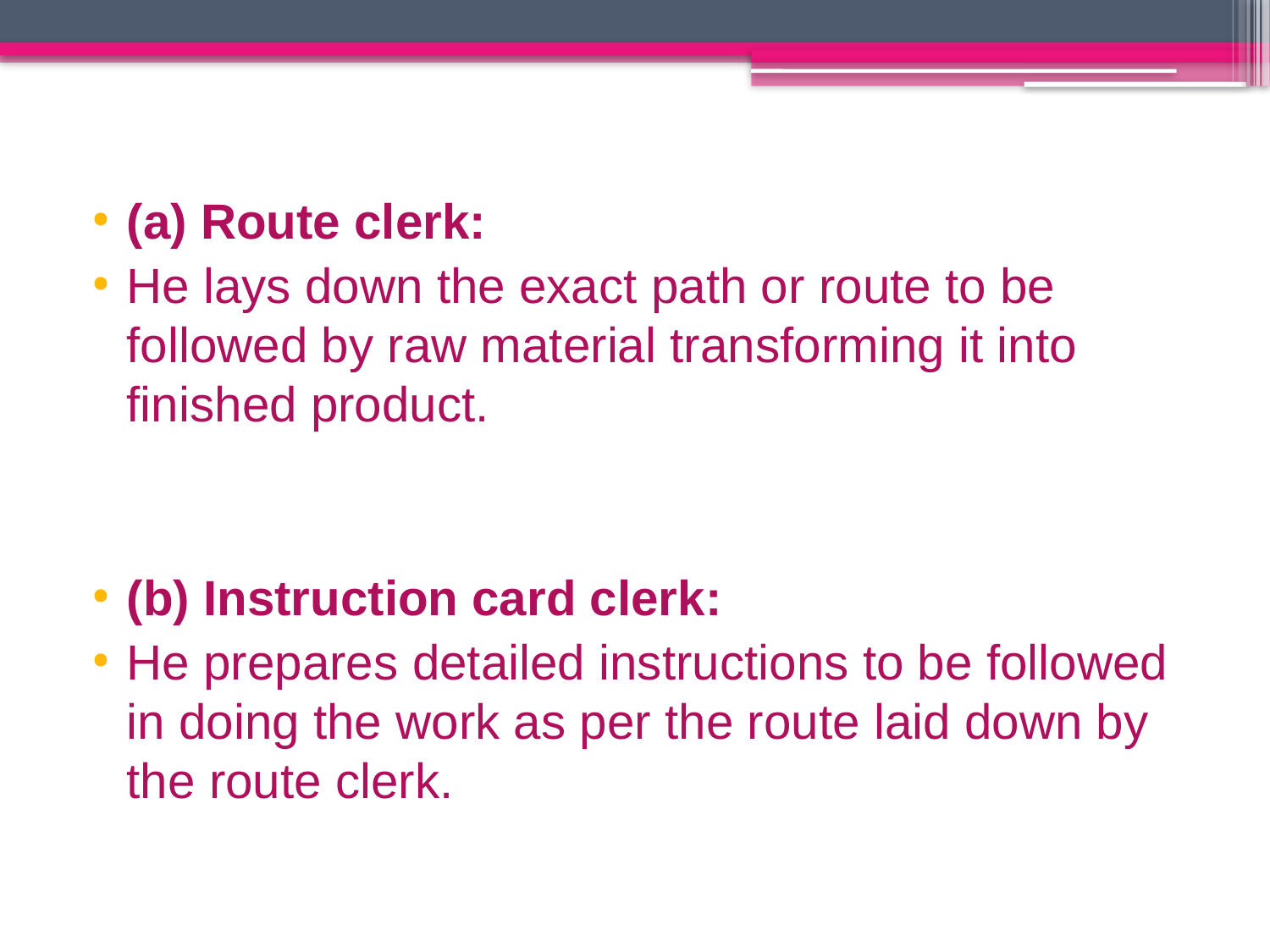

(a) Route clerk:
He lays down the exact path or route to be followed by raw material transforming it into finished product.

(b) Instruction card clerk:
He prepares detailed instructions to be followed in doing the work as per the route laid down by the route clerk.